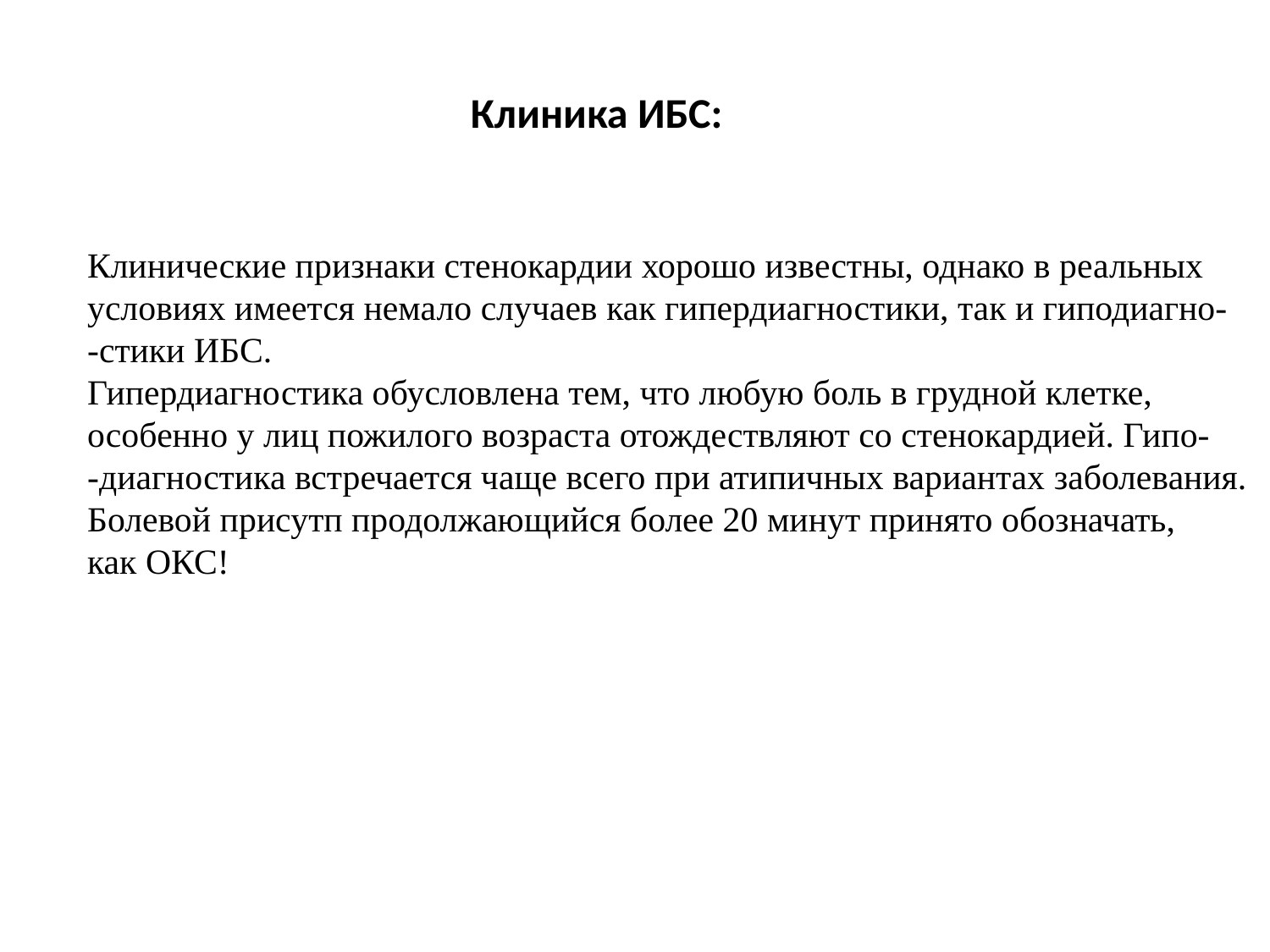

Клиника ИБС:

Клинические признаки стенокардии хорошо известны, однако в реальных
условиях имеется немало случаев как гипердиагностики, так и гиподиагно-
-стики ИБС.
Гипердиагностика обусловлена тем, что любую боль в грудной клетке,
особенно у лиц пожилого возраста отождествляют со стенокардией. Гипо-
-диагностика встречается чаще всего при атипичных вариантах заболевания.
Болевой присутп продолжающийся более 20 минут принято обозначать,
как ОКС!